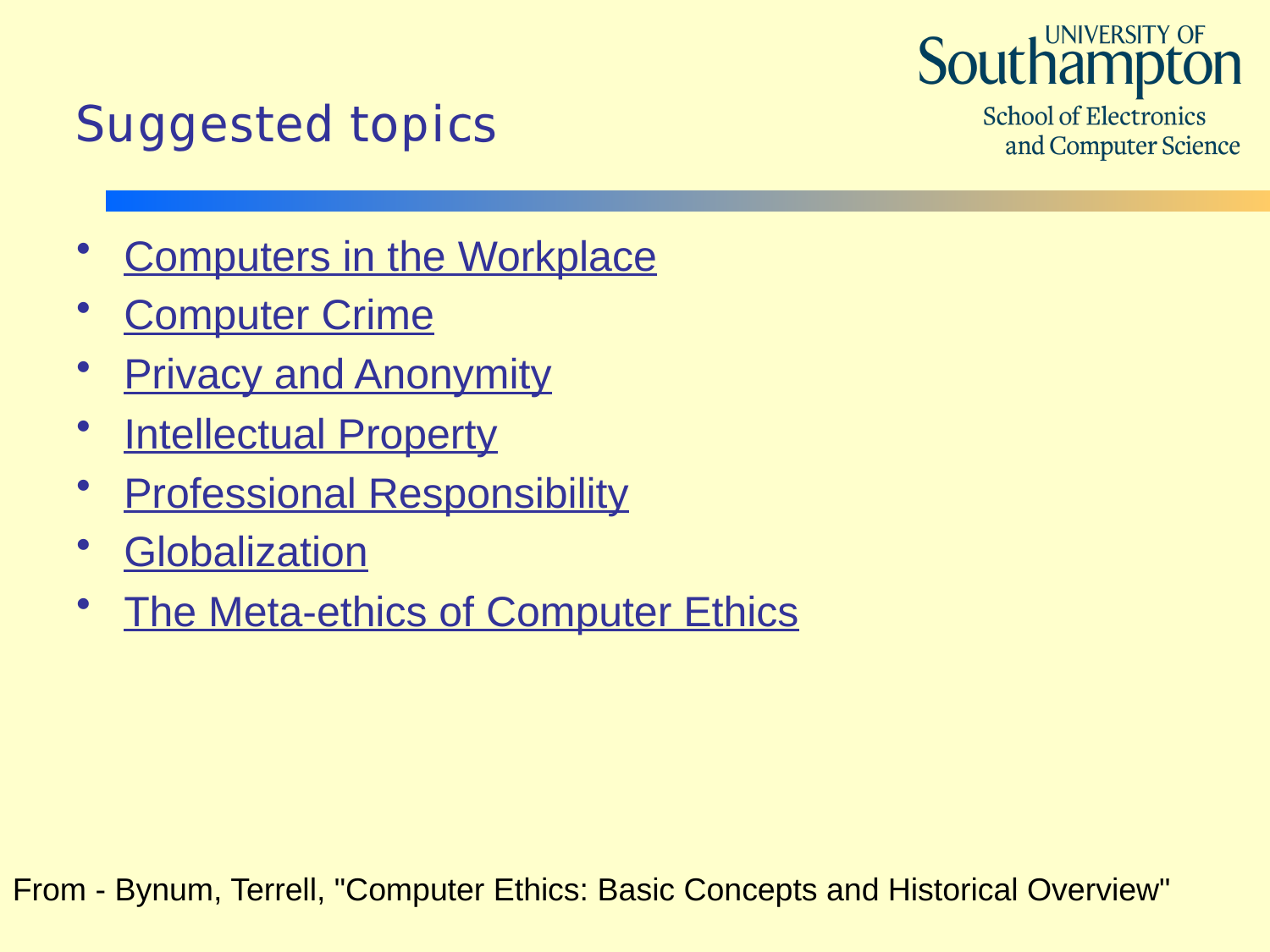

# Suggested topics
Computers in the Workplace
Computer Crime
Privacy and Anonymity
Intellectual Property
Professional Responsibility
Globalization
The Meta-ethics of Computer Ethics
From - Bynum, Terrell, "Computer Ethics: Basic Concepts and Historical Overview"